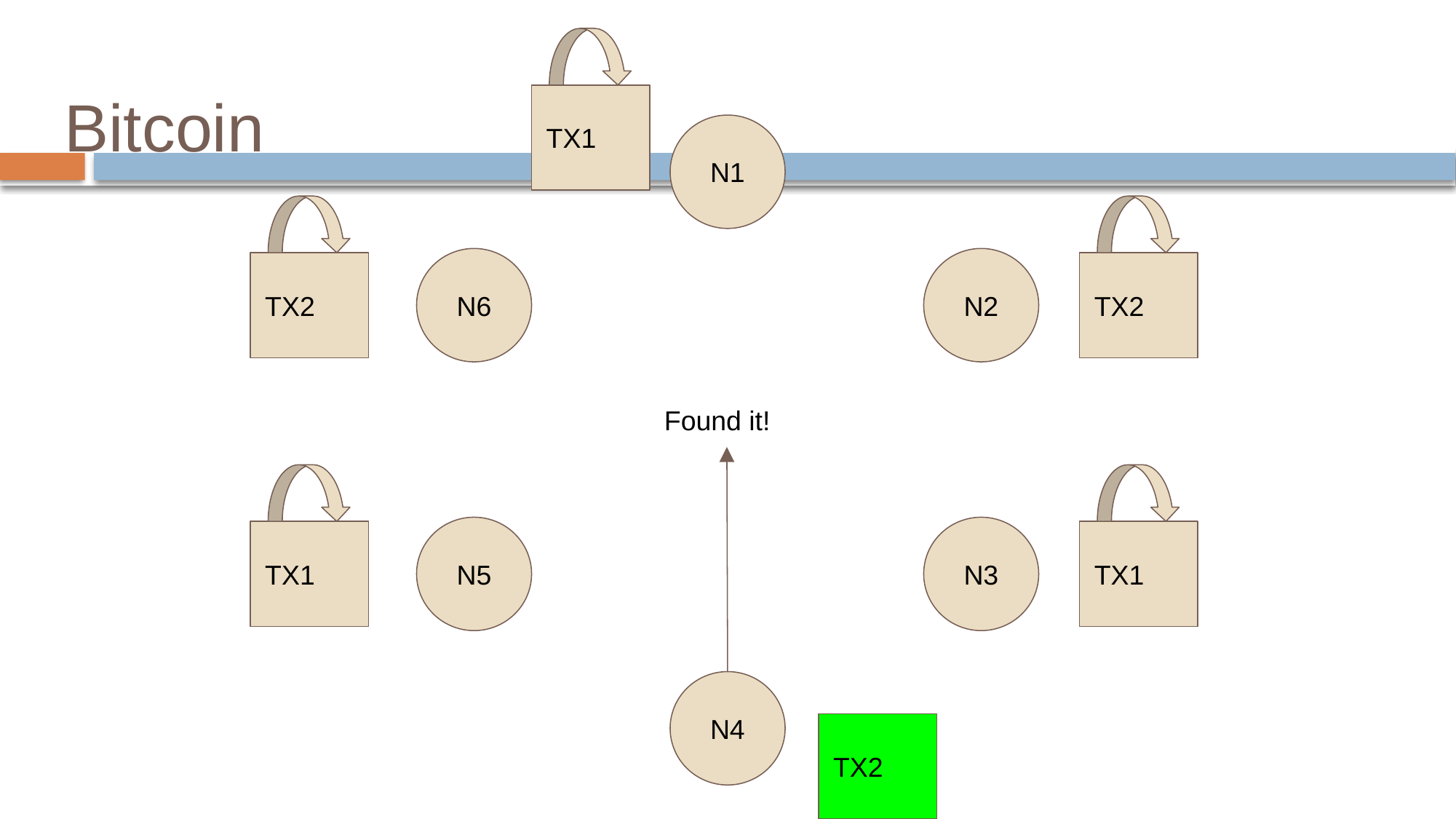

# Bitcoin
TX1
N1

N6
N2
TX2
TX2
Found it!

N5
N3
TX1
TX1
N4
TX2